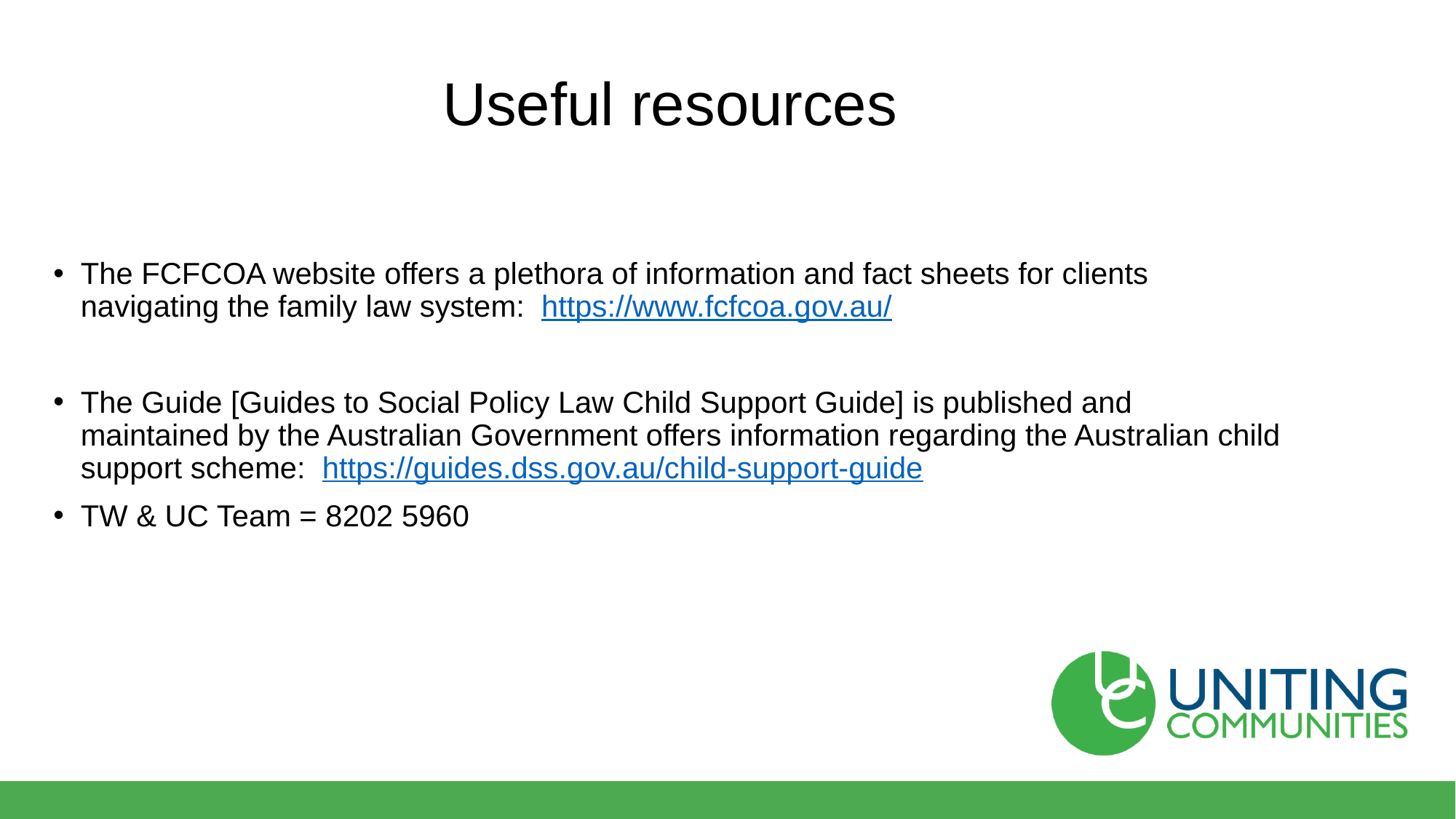

# Useful resources

The FCFCOA website offers a plethora of information and fact sheets for clients navigating the family law system:  https://www.fcfcoa.gov.au/

The Guide [Guides to Social Policy Law Child Support Guide] is published and maintained by the Australian Government offers information regarding the Australian child support scheme:  https://guides.dss.gov.au/child-support-guide
TW & UC Team = 8202 5960